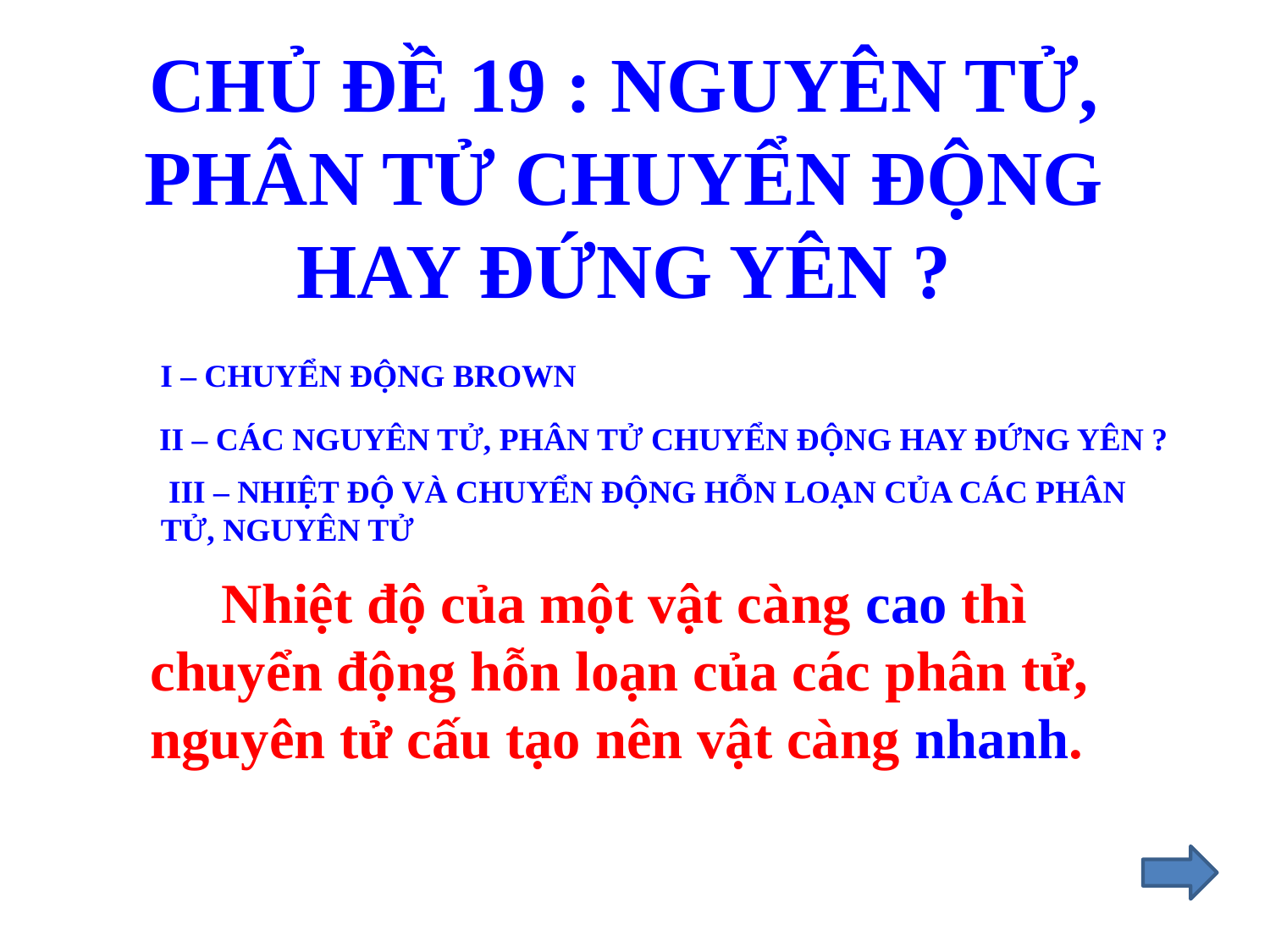

# CHỦ ĐỀ 19 : NGUYÊN TỬ, PHÂN TỬ CHUYỂN ĐỘNG HAY ĐỨNG YÊN ?
 I – CHUYỂN ĐỘNG BROWN
 II – CÁC NGUYÊN TỬ, PHÂN TỬ CHUYỂN ĐỘNG HAY ĐỨNG YÊN ?
 III – NHIỆT ĐỘ VÀ CHUYỂN ĐỘNG HỖN LOẠN CỦA CÁC PHÂN TỬ, NGUYÊN TỬ
     Nhiệt độ của một vật càng cao thì chuyển động hỗn loạn của các phân tử, nguyên tử cấu tạo nên vật càng nhanh.